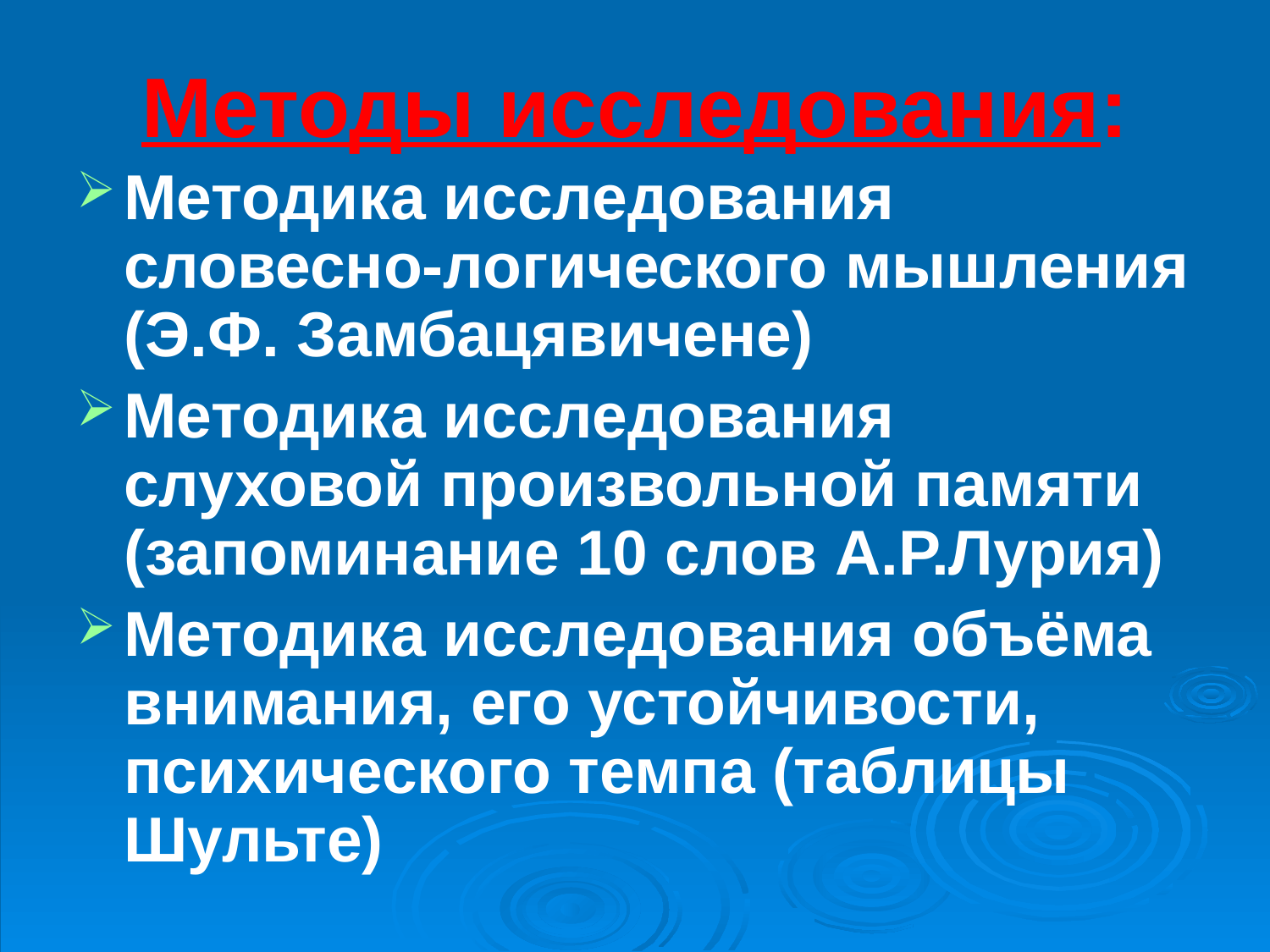

# Методы исследования:
Методика исследования словесно-логического мышления (Э.Ф. Замбацявичене)
Методика исследования слуховой произвольной памяти (запоминание 10 слов А.Р.Лурия)
Методика исследования объёма внимания, его устойчивости, психического темпа (таблицы Шульте)